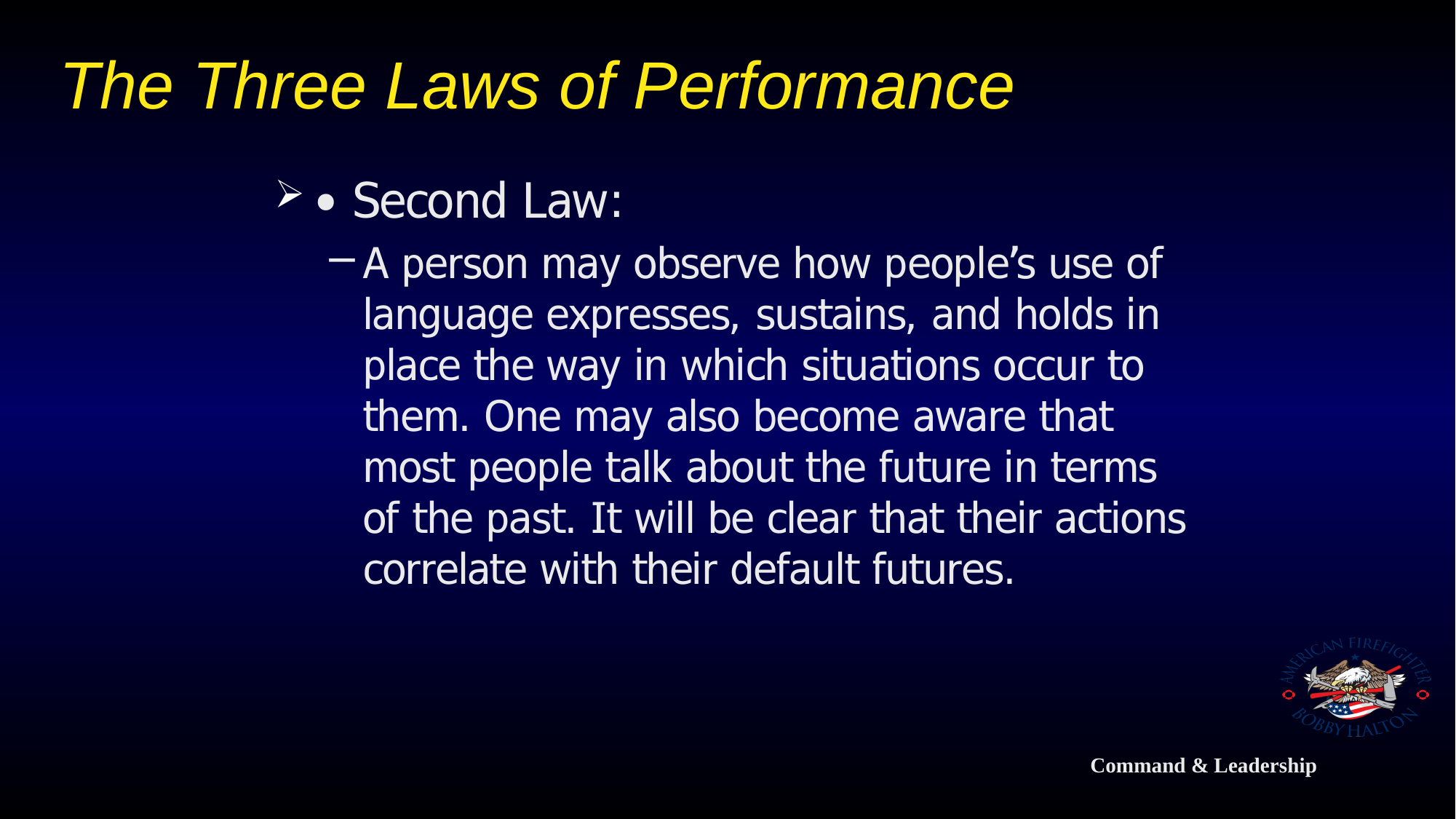

# The Three Laws of Performance
• Second Law:
A person may observe how people’s use of language expresses, sustains, and holds in place the way in which situations occur to them. One may also become aware that most people talk about the future in terms of the past. It will be clear that their actions correlate with their default futures.
Command & Leadership